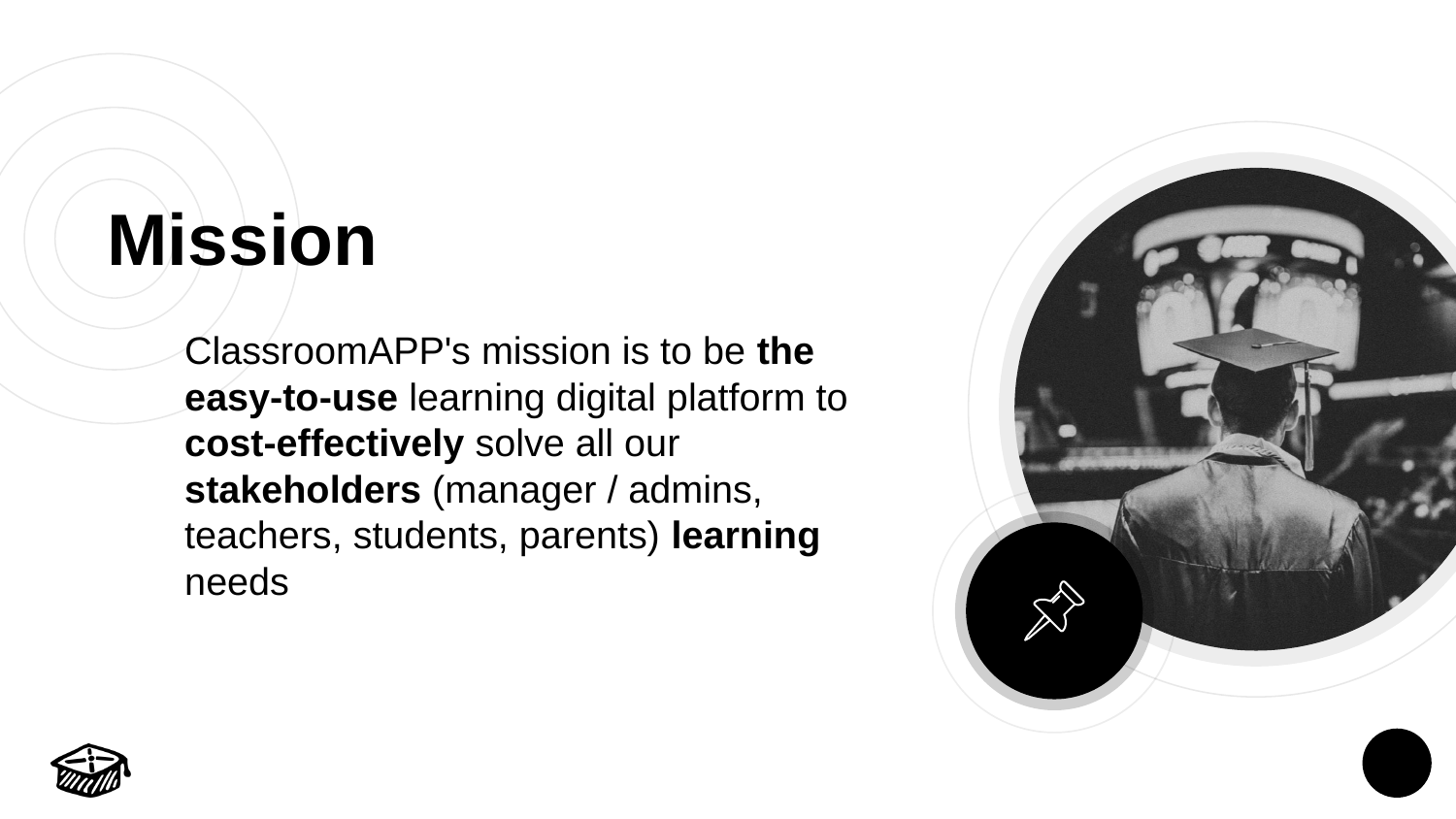

Mission
ClassroomAPP's mission is to be the easy-to-use learning digital platform to cost-effectively solve all our stakeholders (manager / admins, teachers, students, parents) learning needs